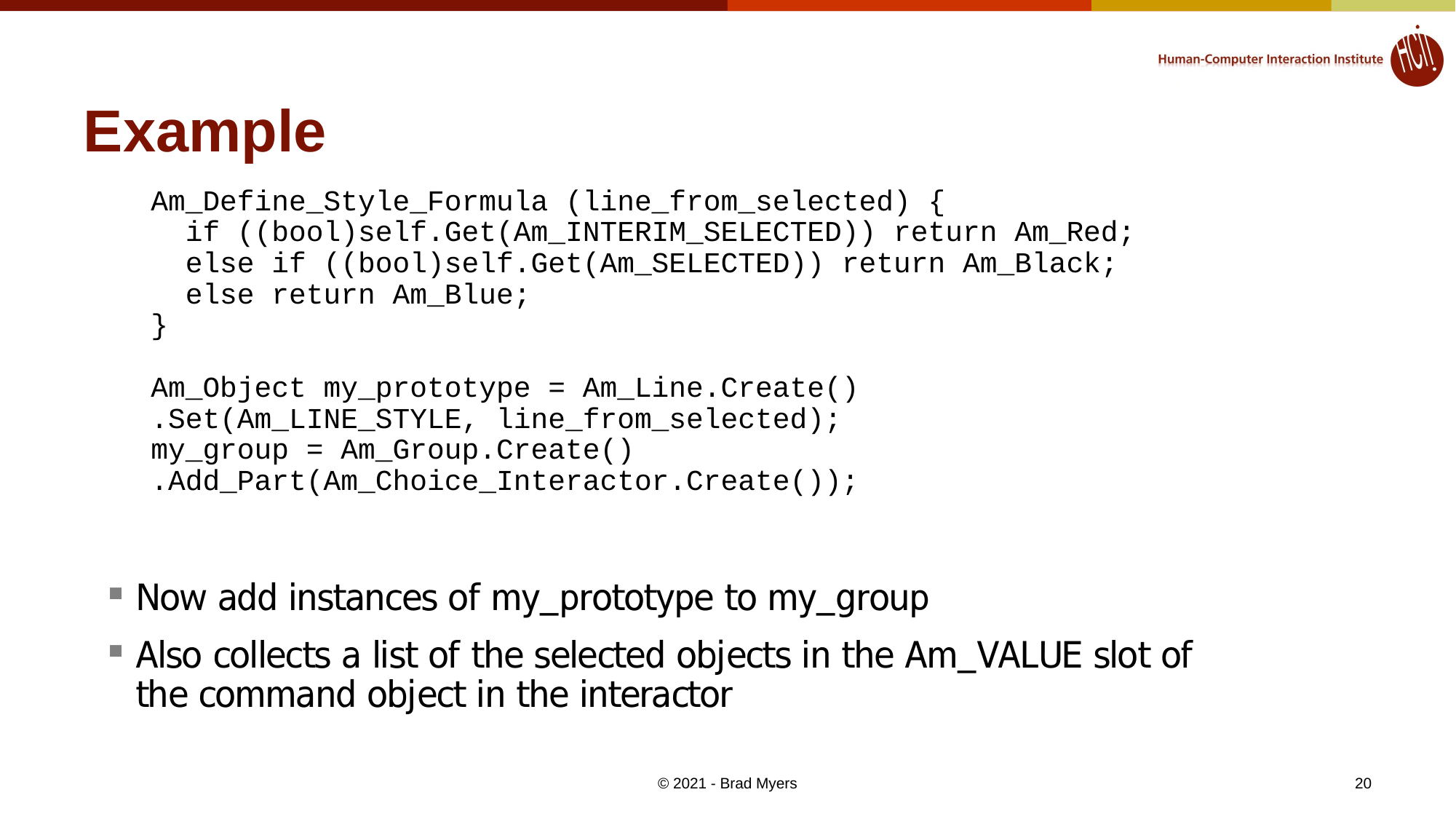

# Example
	Am_Define_Style_Formula (line_from_selected) {
  if ((bool)self.Get(Am_INTERIM_SELECTED)) return Am_Red;
  else if ((bool)self.Get(Am_SELECTED)) return Am_Black;
  else return Am_Blue;
}
Am_Object my_prototype = Am_Line.Create()
.Set(Am_LINE_STYLE, line_from_selected);
my_group = Am_Group.Create()
.Add_Part(Am_Choice_Interactor.Create());
Now add instances of my_prototype to my_group
Also collects a list of the selected objects in the Am_VALUE slot of the command object in the interactor
© 2021 - Brad Myers
20